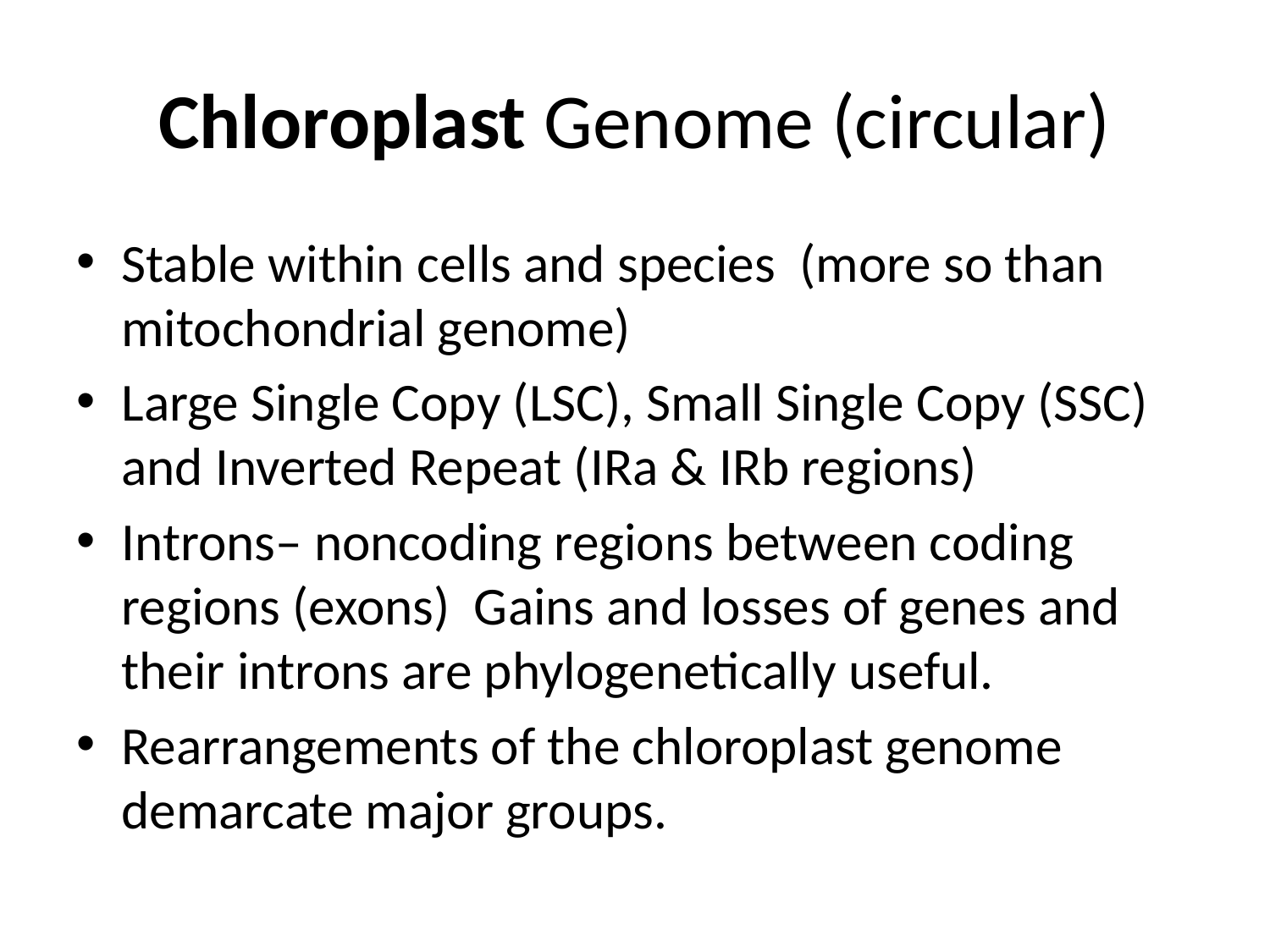

# Chloroplast Genome (circular)
Stable within cells and species  (more so than mitochondrial genome)
Large Single Copy (LSC), Small Single Copy (SSC) and Inverted Repeat (IRa & IRb regions)
Introns– noncoding regions between coding regions (exons)  Gains and losses of genes and their introns are phylogenetically useful.
Rearrangements of the chloroplast genome demarcate major groups.